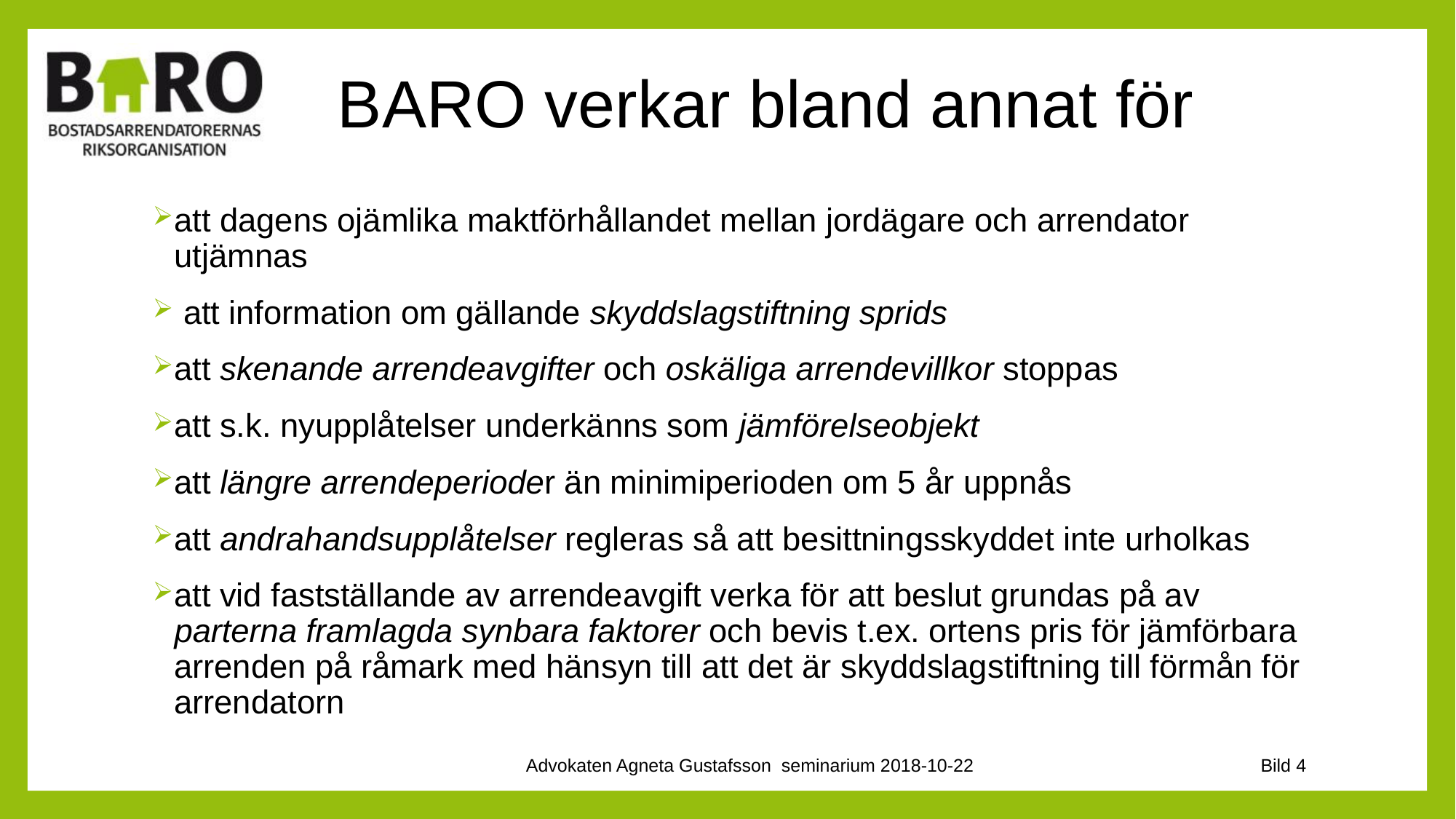

# BARO verkar bland annat för
att dagens ojämlika maktförhållandet mellan jordägare och arrendator utjämnas
 att information om gällande skyddslagstiftning sprids
att skenande arrendeavgifter och oskäliga arrendevillkor stoppas
att s.k. nyupplåtelser underkänns som jämförelseobjekt
att längre arrendeperioder än minimiperioden om 5 år uppnås
att andrahandsupplåtelser regleras så att besittningsskyddet inte urholkas
att vid fastställande av arrendeavgift verka för att beslut grundas på av parterna framlagda synbara faktorer och bevis t.ex. ortens pris för jämförbara arrenden på råmark med hänsyn till att det är skyddslagstiftning till förmån för arrendatorn

Advokaten Agneta Gustafsson  seminarium 2018-10-22
Bild 4